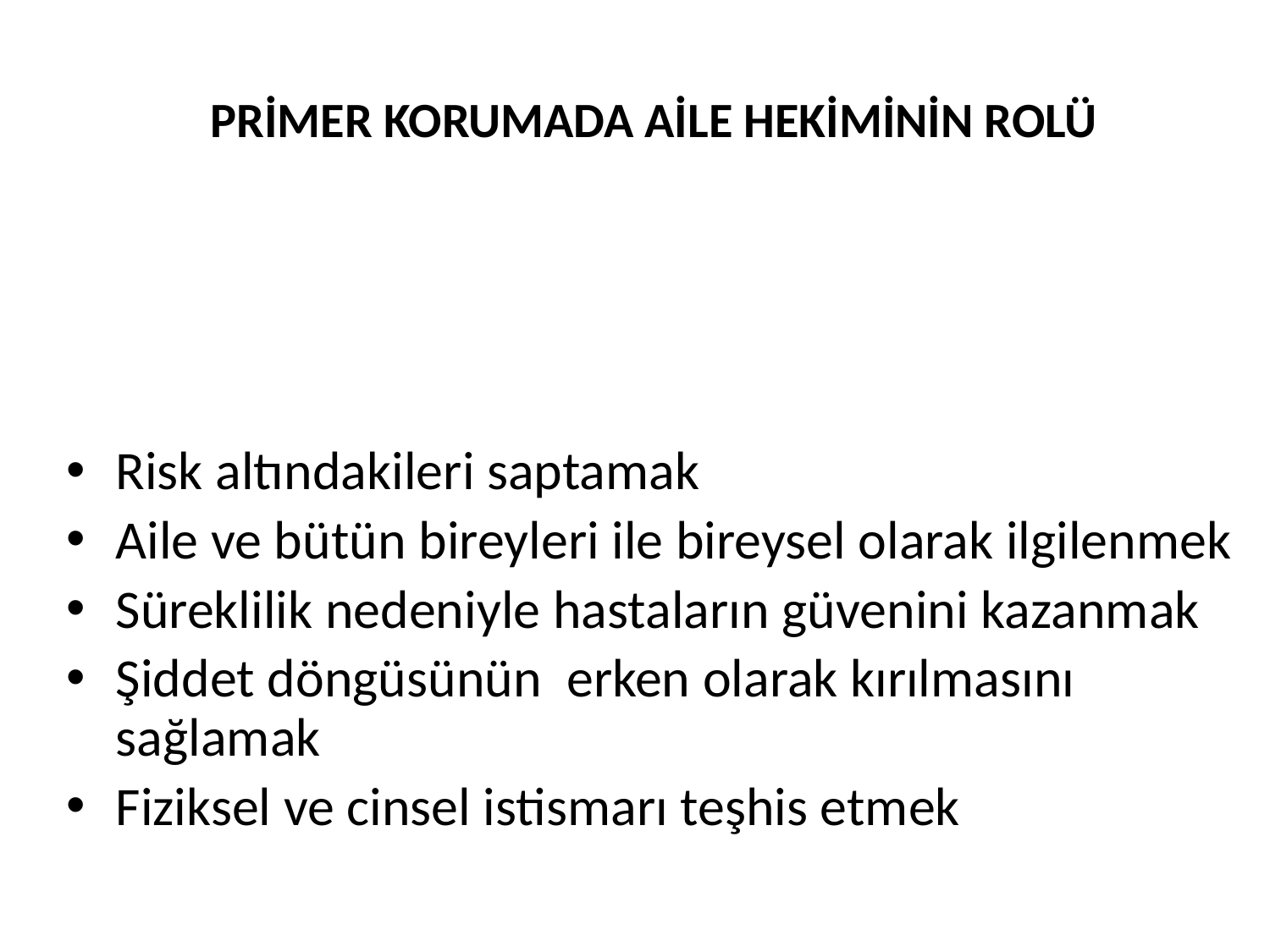

# PRİMER KORUMADA AİLE HEKİMİNİN ROLÜ

Risk altındakileri saptamak
Aile ve bütün bireyleri ile bireysel olarak ilgilenmek
Süreklilik nedeniyle hastaların güvenini kazanmak
Şiddet döngüsünün  erken olarak kırılmasını sağlamak
Fiziksel ve cinsel istismarı teşhis etmek